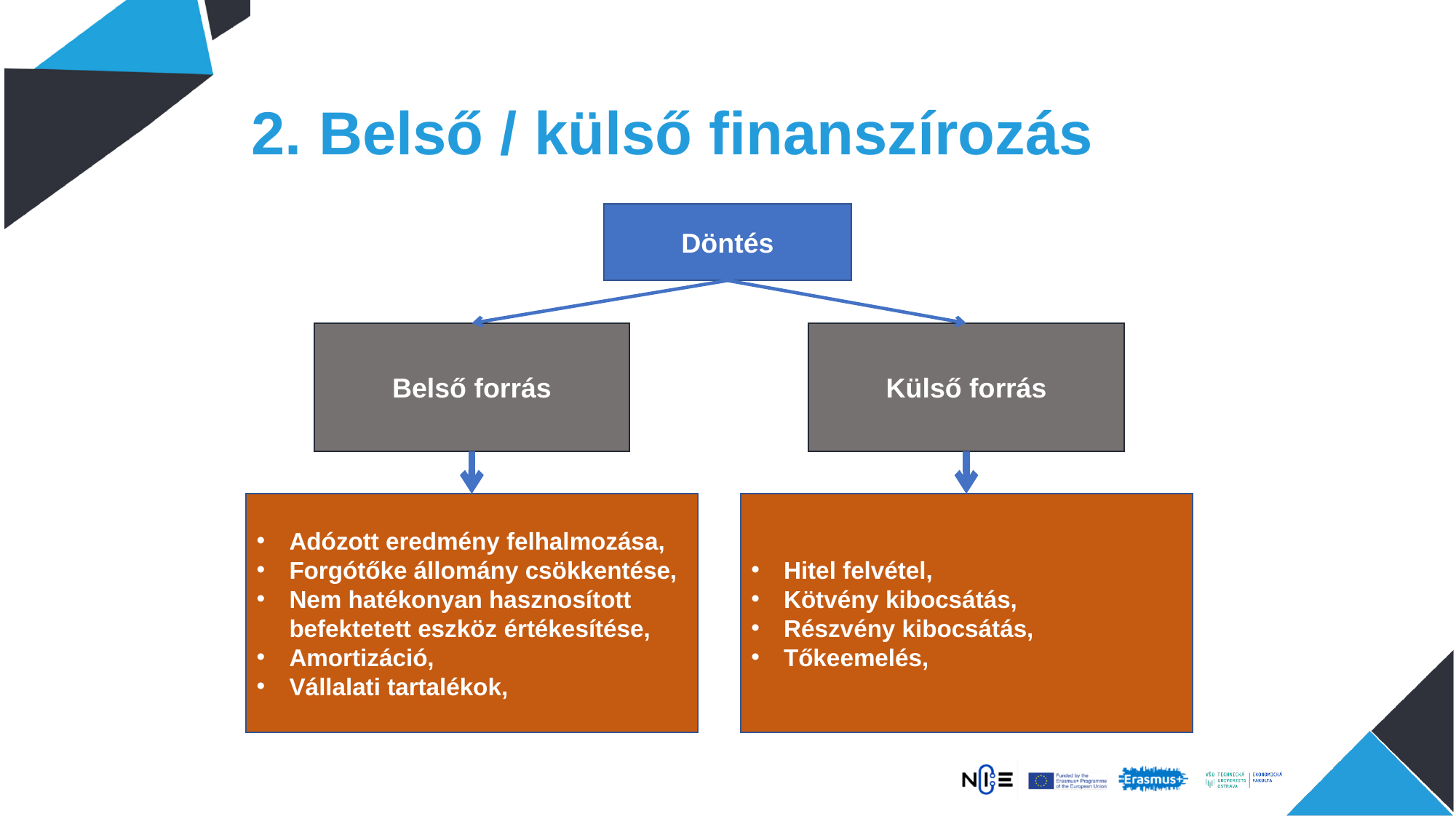

# 2. Belső / külső finanszírozás

Döntés
Belső forrás
Külső forrás
Adózott eredmény felhalmozása,
Forgótőke állomány csökkentése,
Nem hatékonyan hasznosított befektetett eszköz értékesítése,
Amortizáció,
Vállalati tartalékok,
Hitel felvétel,
Kötvény kibocsátás,
Részvény kibocsátás,
Tőkeemelés,